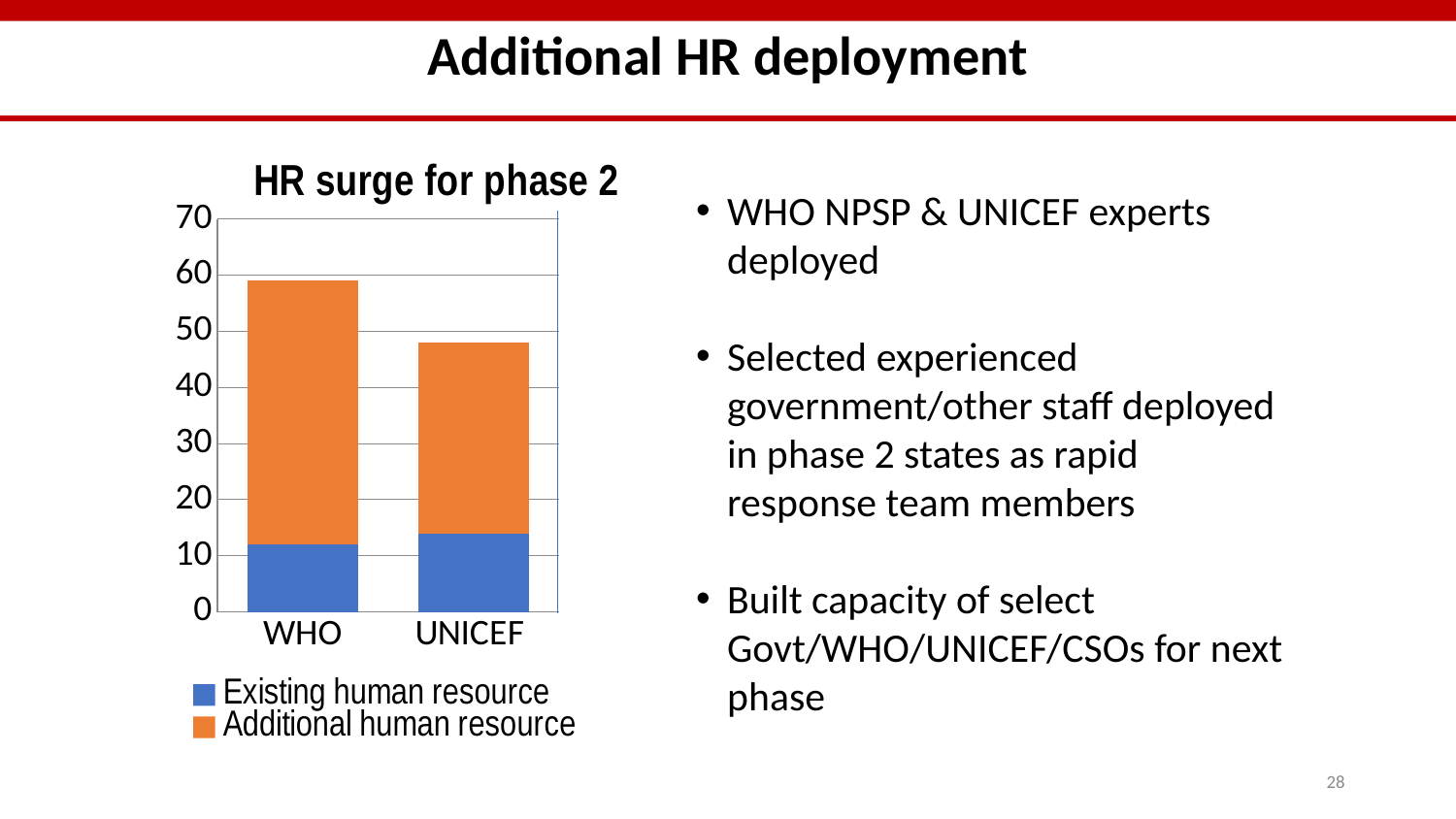

Additional HR deployment

### Chart: HR surge for phase 2

| Category | Existing human resource | Additional human resource |
|---|---|---|
| WHO | 12.0 | 47.0 |
| UNICEF  | 14.0 | 34.0 |
WHO NPSP & UNICEF experts deployed

Selected experienced government/other staff deployed in phase 2 states as rapid response team members

Built capacity of select Govt/WHO/UNICEF/CSOs for next phase

28